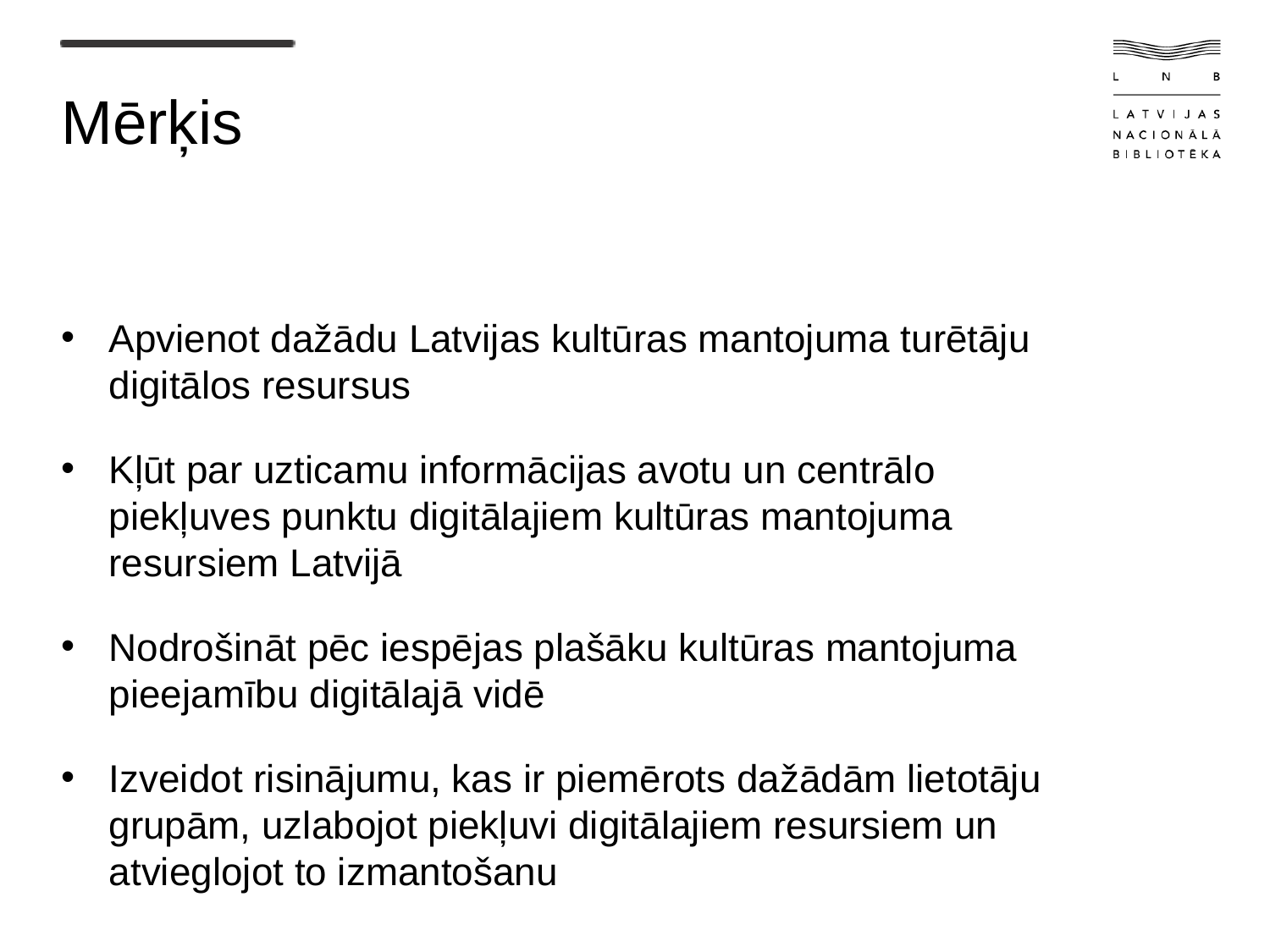

# Mērķis
Apvienot dažādu Latvijas kultūras mantojuma turētāju digitālos resursus

Kļūt par uzticamu informācijas avotu un centrālo piekļuves punktu digitālajiem kultūras mantojuma resursiem Latvijā

Nodrošināt pēc iespējas plašāku kultūras mantojuma pieejamību digitālajā vidē

Izveidot risinājumu, kas ir piemērots dažādām lietotāju grupām, uzlabojot piekļuvi digitālajiem resursiem un atvieglojot to izmantošanu